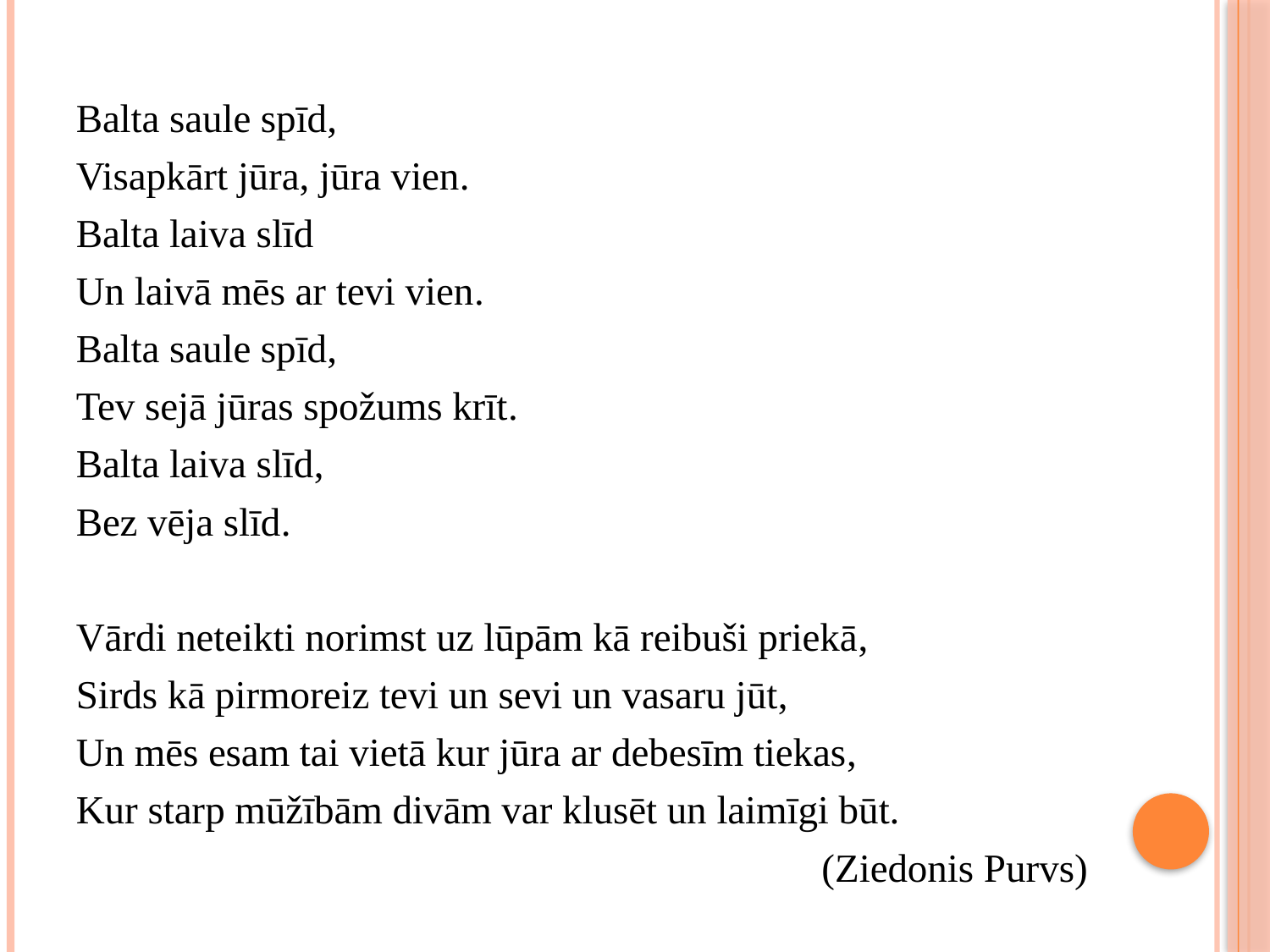

Balta saule spīd,
Visapkārt jūra, jūra vien.
Balta laiva slīd
Un laivā mēs ar tevi vien.
Balta saule spīd,
Tev sejā jūras spožums krīt.
Balta laiva slīd,
Bez vēja slīd.

Vārdi neteikti norimst uz lūpām kā reibuši priekā,
Sirds kā pirmoreiz tevi un sevi un vasaru jūt,
Un mēs esam tai vietā kur jūra ar debesīm tiekas,
Kur starp mūžībām divām var klusēt un laimīgi būt.
(Ziedonis Purvs)